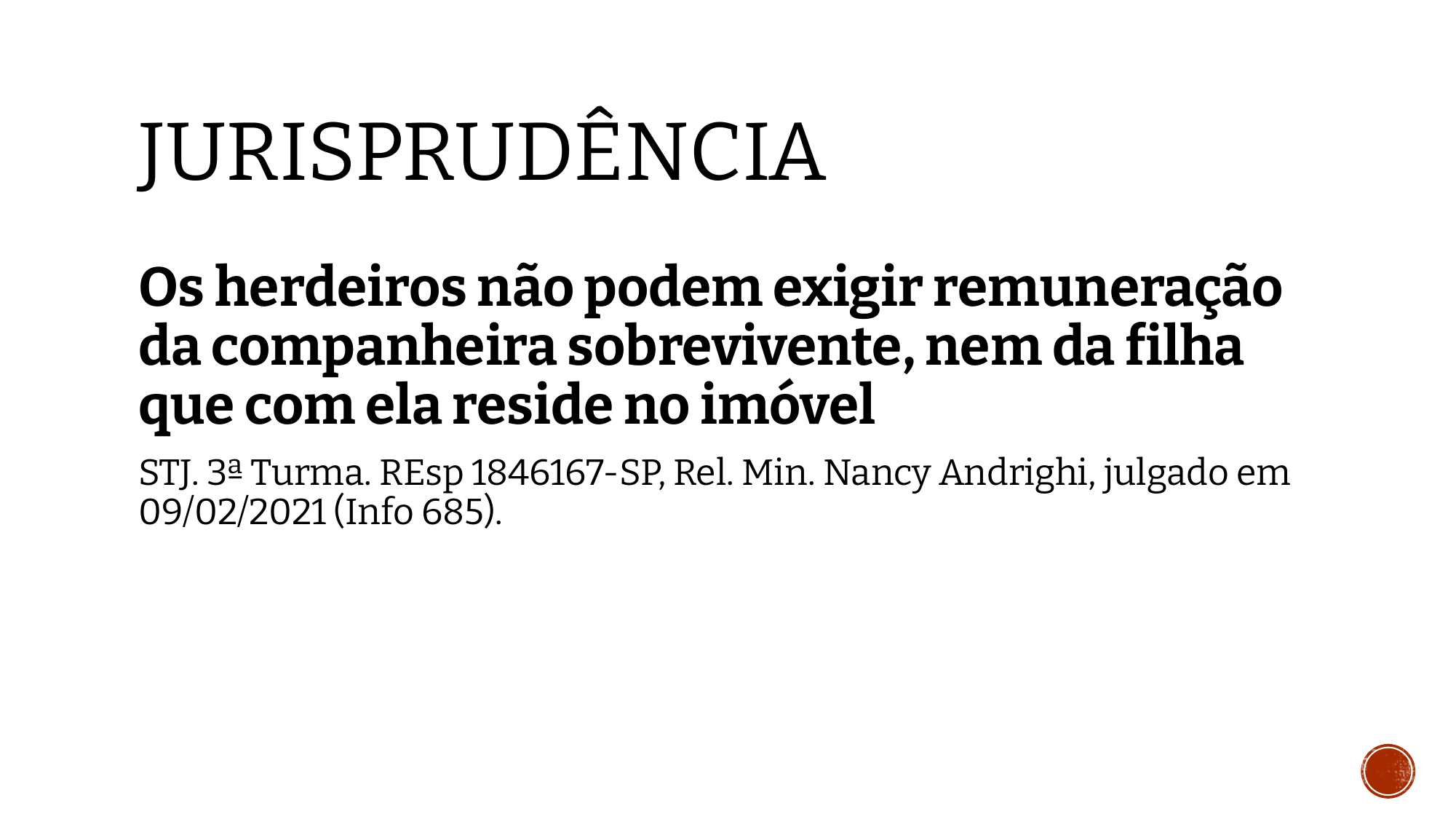

# jurisprudência
Os herdeiros não podem exigir remuneração da companheira sobrevivente, nem da filha que com ela reside no imóvel
STJ. 3ª Turma. REsp 1846167-SP, Rel. Min. Nancy Andrighi, julgado em 09/02/2021 (Info 685).